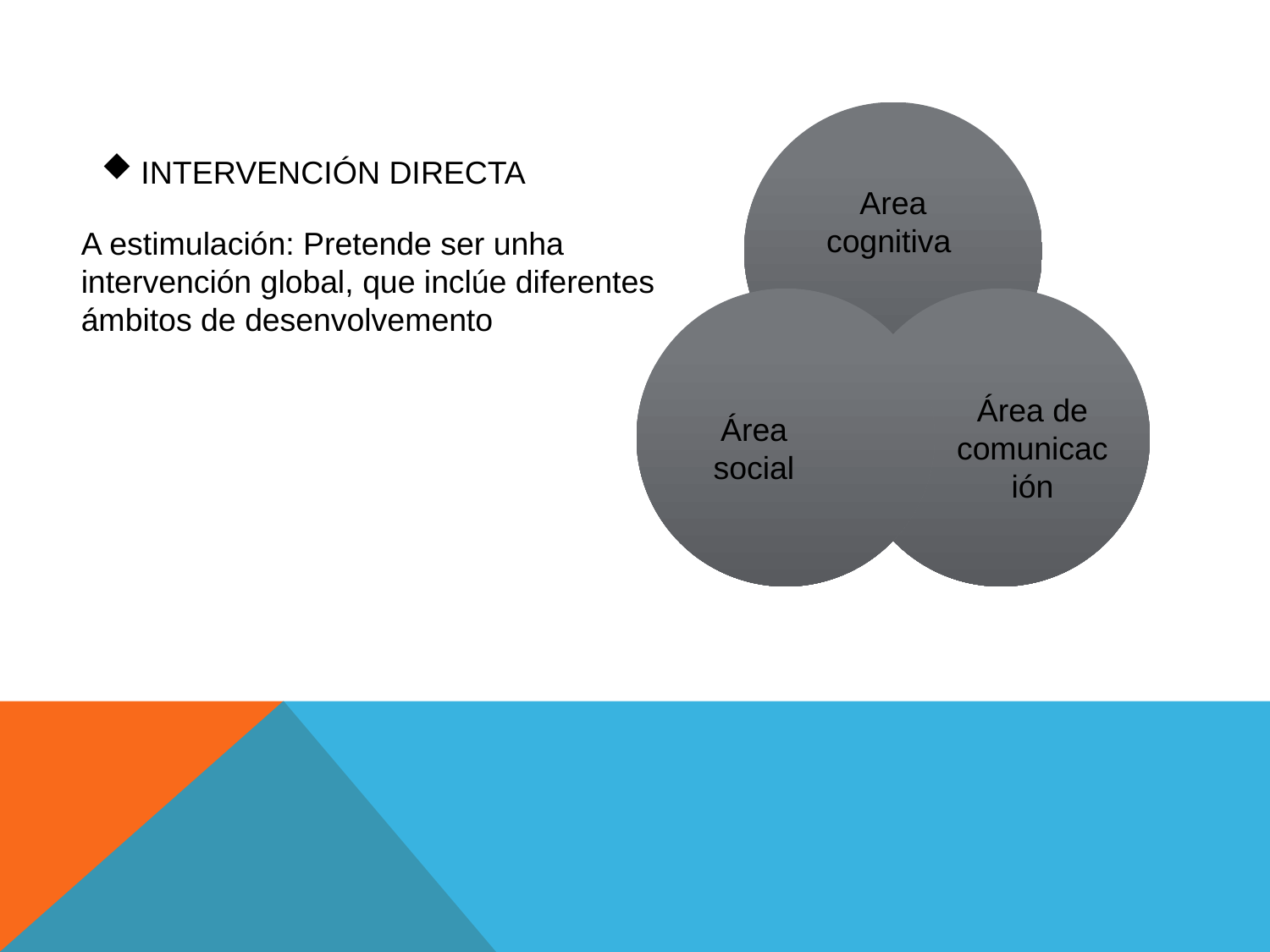

Area cognitiva
Área de comunicación
Área social
INTERVENCIÓN DIRECTA
A estimulación: Pretende ser unha intervención global, que inclúe diferentes ámbitos de desenvolvemento